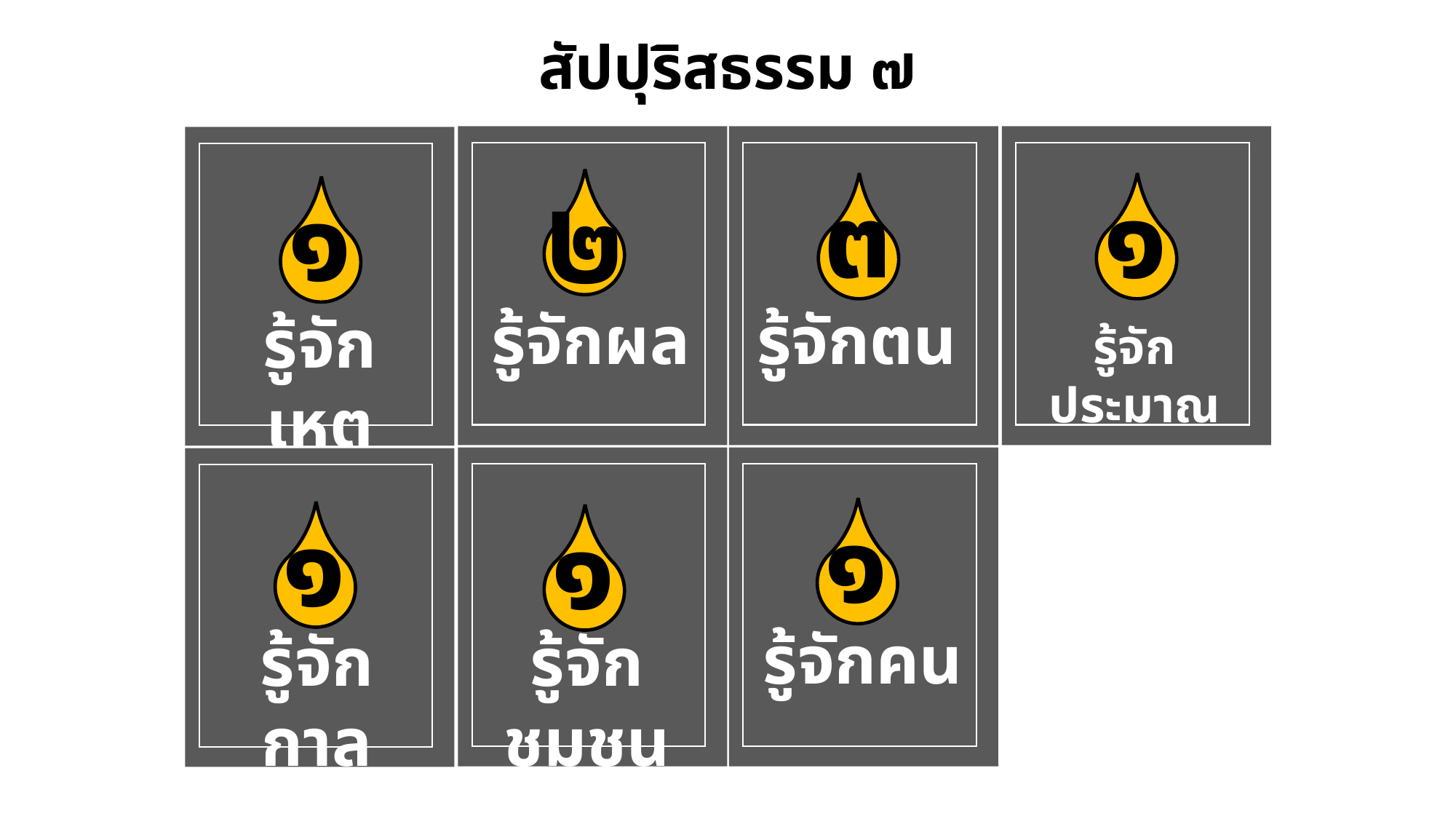

สัปปุริสธรรม ๗

๓
๑
๑
๒

รู้จักตน
รู้จักผล
รู้จักเหตุ
รู้จักประมาณ

๑
๑
๑

รู้จักคน
รู้จักกาล
รู้จักชุมชน